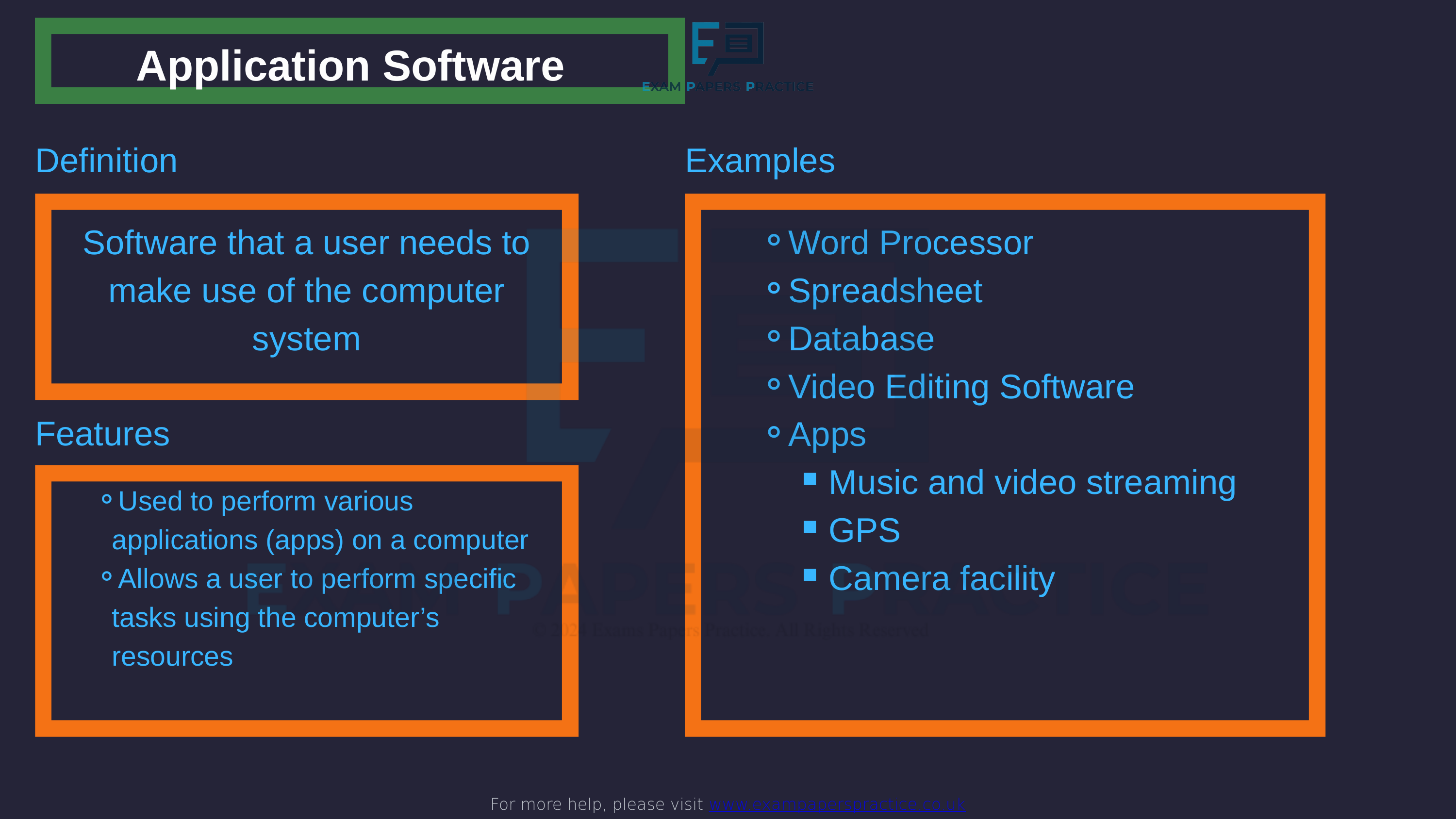

For more help, please visit www.exampaperspractice.co.uk
Application Software
Definition
Examples

Software that a user needs to make use of the computer system
Word Processor
Spreadsheet
Database
Video Editing Software
Apps
Music and video streaming
GPS
Camera facility
Features

Used to perform various applications (apps) on a computer
Allows a user to perform specific tasks using the computer’s resources